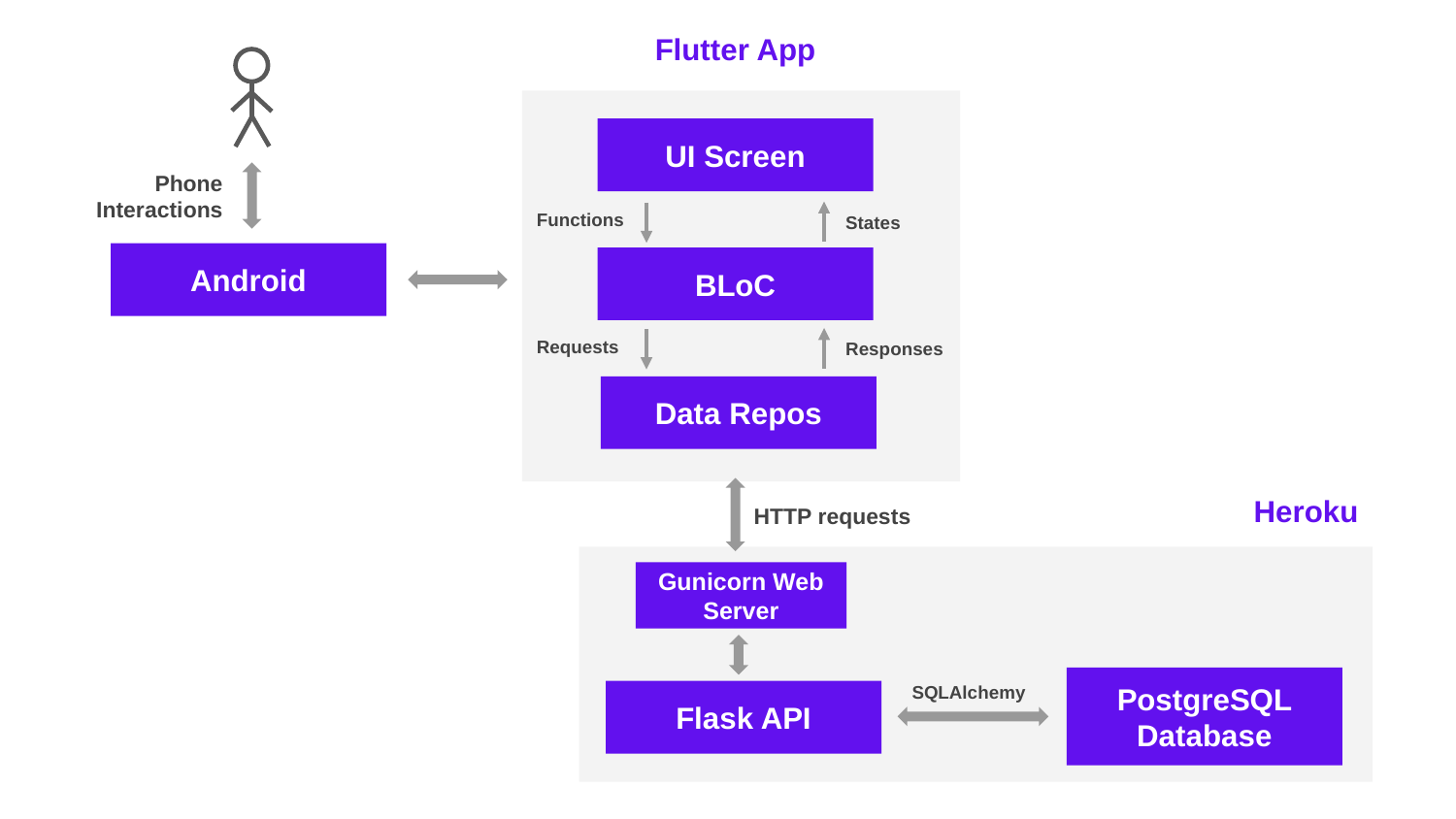

Flutter App

UI Screen

Phone Interactions
Functions
States

Android
BLoC

Requests
Responses
Data Repos

Heroku
HTTP requests

Gunicorn Web Server

SQLAlchemy
PostgreSQL Database

Flask API